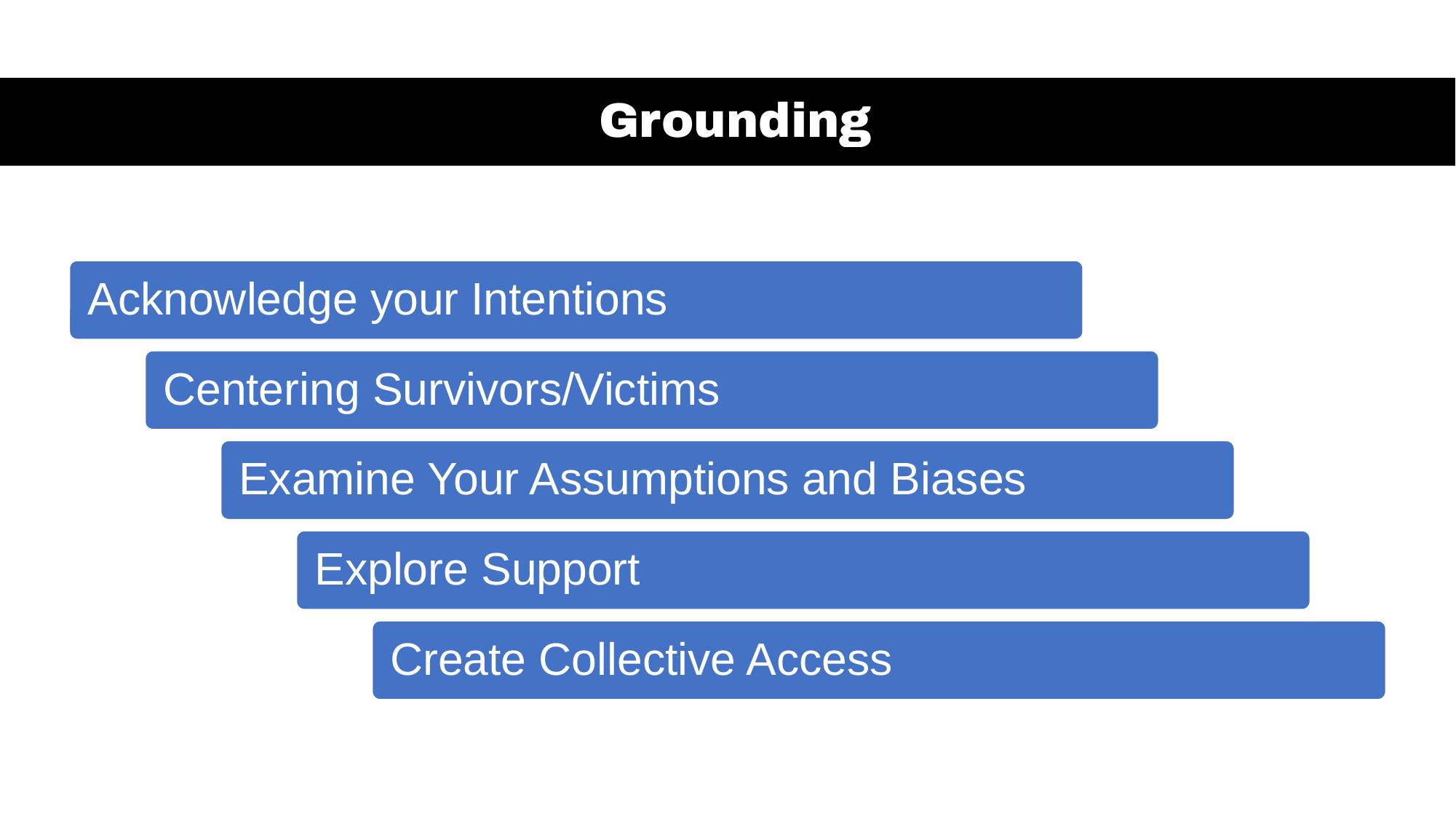

# Grounding

Acknowledge your Intentions
Centering Survivors/Victims
Examine Your Assumptions and Biases
Explore Support
Create Collective Access